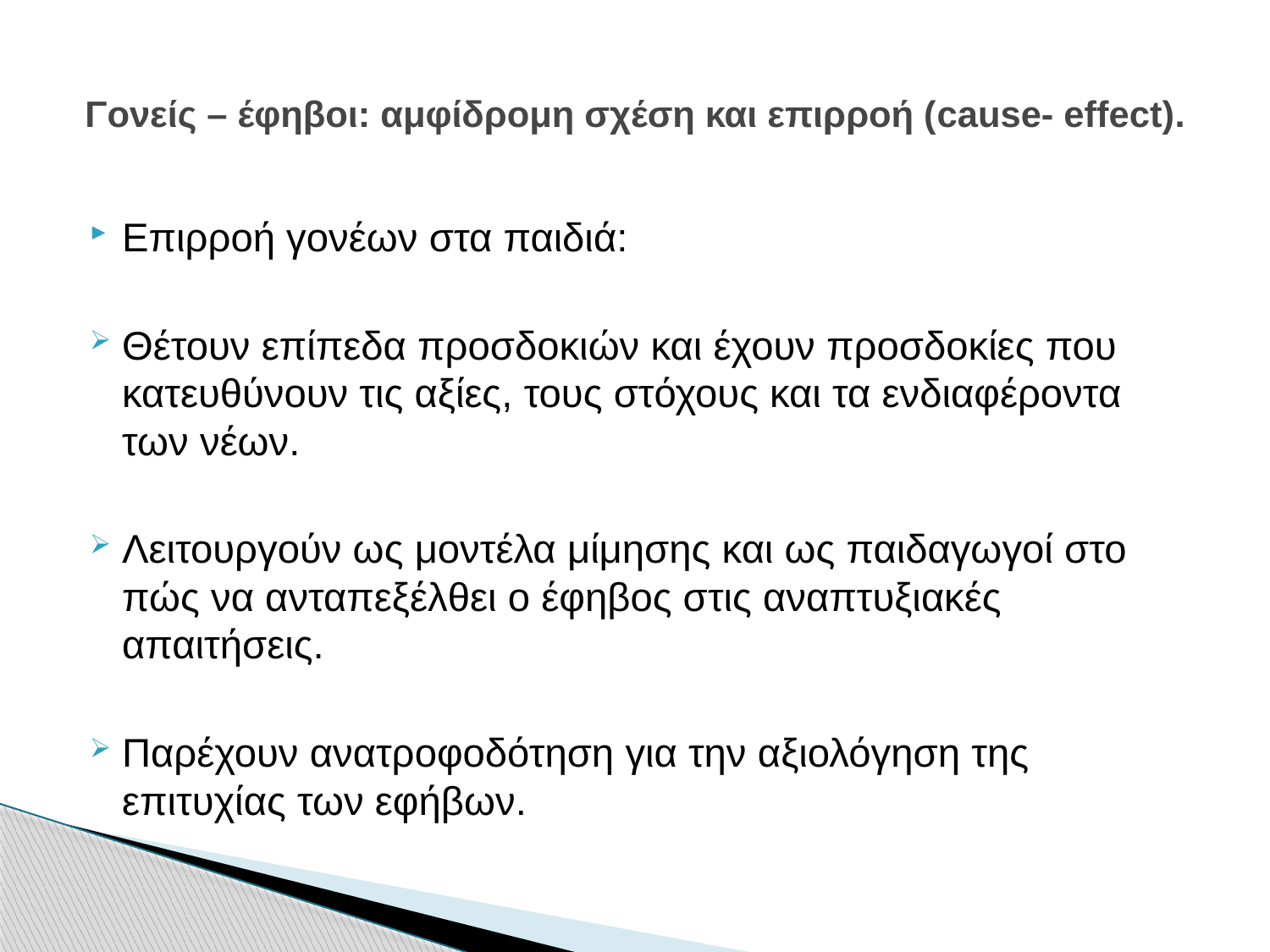

# Γονείς – έφηβοι: αμφίδρομη σχέση και επιρροή (cause- effect).
Επιρροή γονέων στα παιδιά:

Θέτουν επίπεδα προσδοκιών και έχουν προσδοκίες που κατευθύνουν τις αξίες, τους στόχους και τα ενδιαφέροντα των νέων.

Λειτουργούν ως μοντέλα μίμησης και ως παιδαγωγοί στο πώς να ανταπεξέλθει ο έφηβος στις αναπτυξιακές απαιτήσεις.

Παρέχουν ανατροφοδότηση για την αξιολόγηση της επιτυχίας των εφήβων.